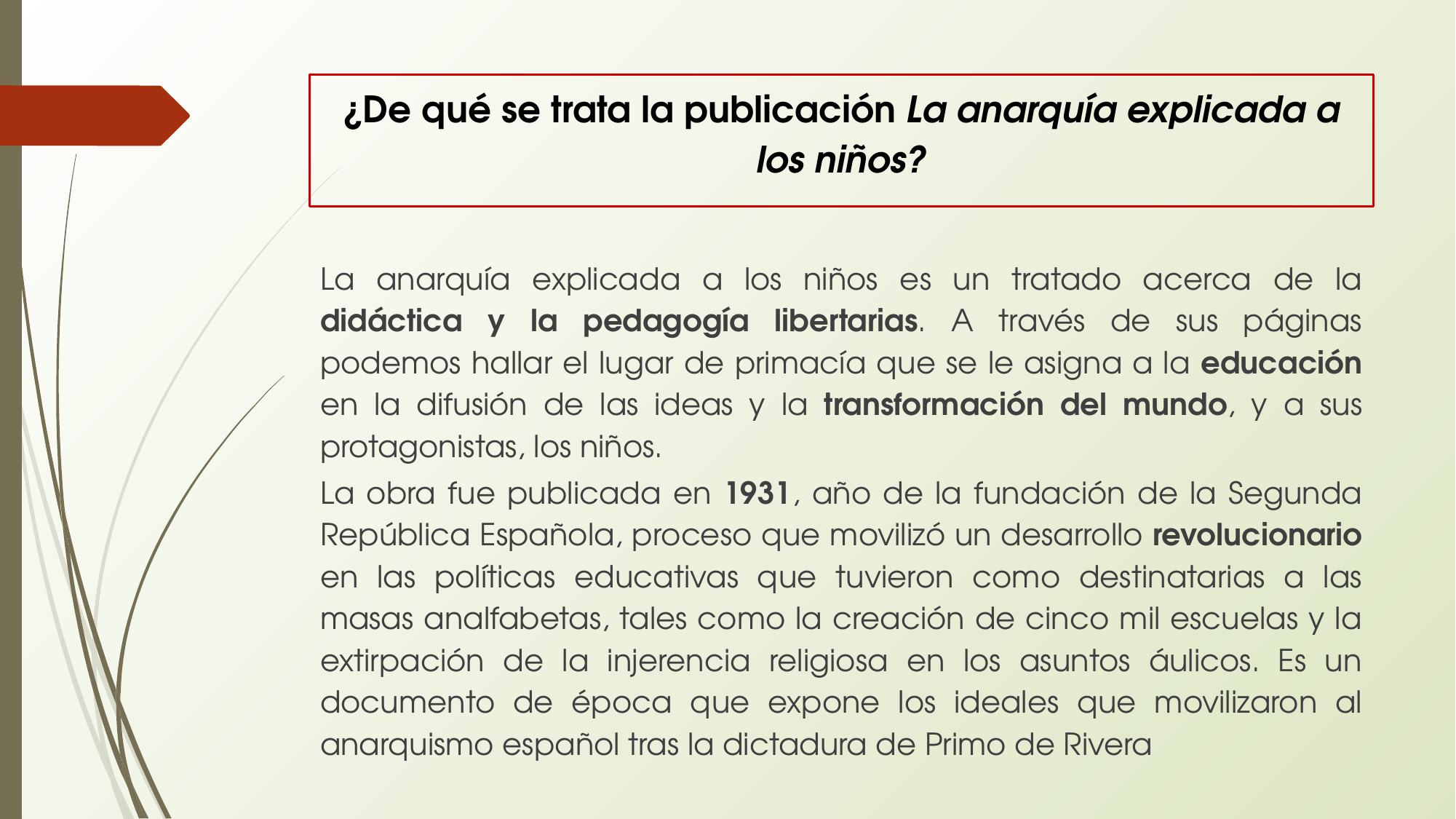

# ¿De qué se trata la publicación La anarquía explicada a los niños?

La anarquía explicada a los niños es un tratado acerca de la didáctica y la pedagogía libertarias. A través de sus páginas podemos hallar el lugar de primacía que se le asigna a la educación en la difusión de las ideas y la transformación del mundo, y a sus protagonistas, los niños.
La obra fue publicada en 1931, año de la fundación de la Segunda República Española, proceso que movilizó un desarrollo revolucionario en las políticas educativas que tuvieron como destinatarias a las masas analfabetas, tales como la creación de cinco mil escuelas y la extirpación de la injerencia religiosa en los asuntos áulicos. Es un documento de época que expone los ideales que movilizaron al anarquismo español tras la dictadura de Primo de Rivera